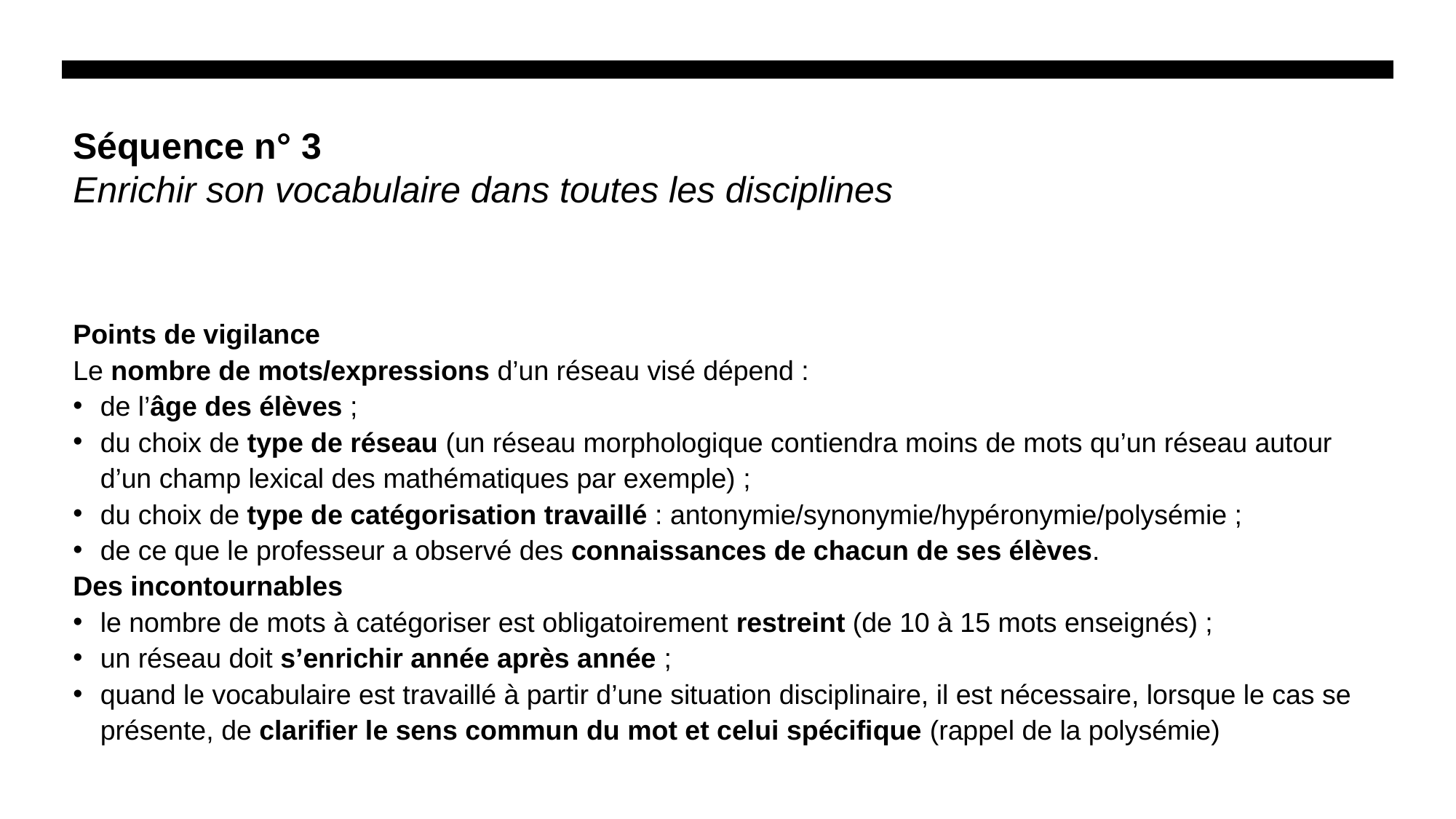

# Séquence n° 3 Enrichir son vocabulaire dans toutes les disciplines
Points de vigilance
Le nombre de mots/expressions d’un réseau visé dépend :
de l’âge des élèves ;
du choix de type de réseau (un réseau morphologique contiendra moins de mots qu’un réseau autour d’un champ lexical des mathématiques par exemple) ;
du choix de type de catégorisation travaillé : antonymie/synonymie/hypéronymie/polysémie ;
de ce que le professeur a observé des connaissances de chacun de ses élèves.
Des incontournables
le nombre de mots à catégoriser est obligatoirement restreint (de 10 à 15 mots enseignés) ;
un réseau doit s’enrichir année après année ;
quand le vocabulaire est travaillé à partir d’une situation disciplinaire, il est nécessaire, lorsque le cas se présente, de clarifier le sens commun du mot et celui spécifique (rappel de la polysémie)